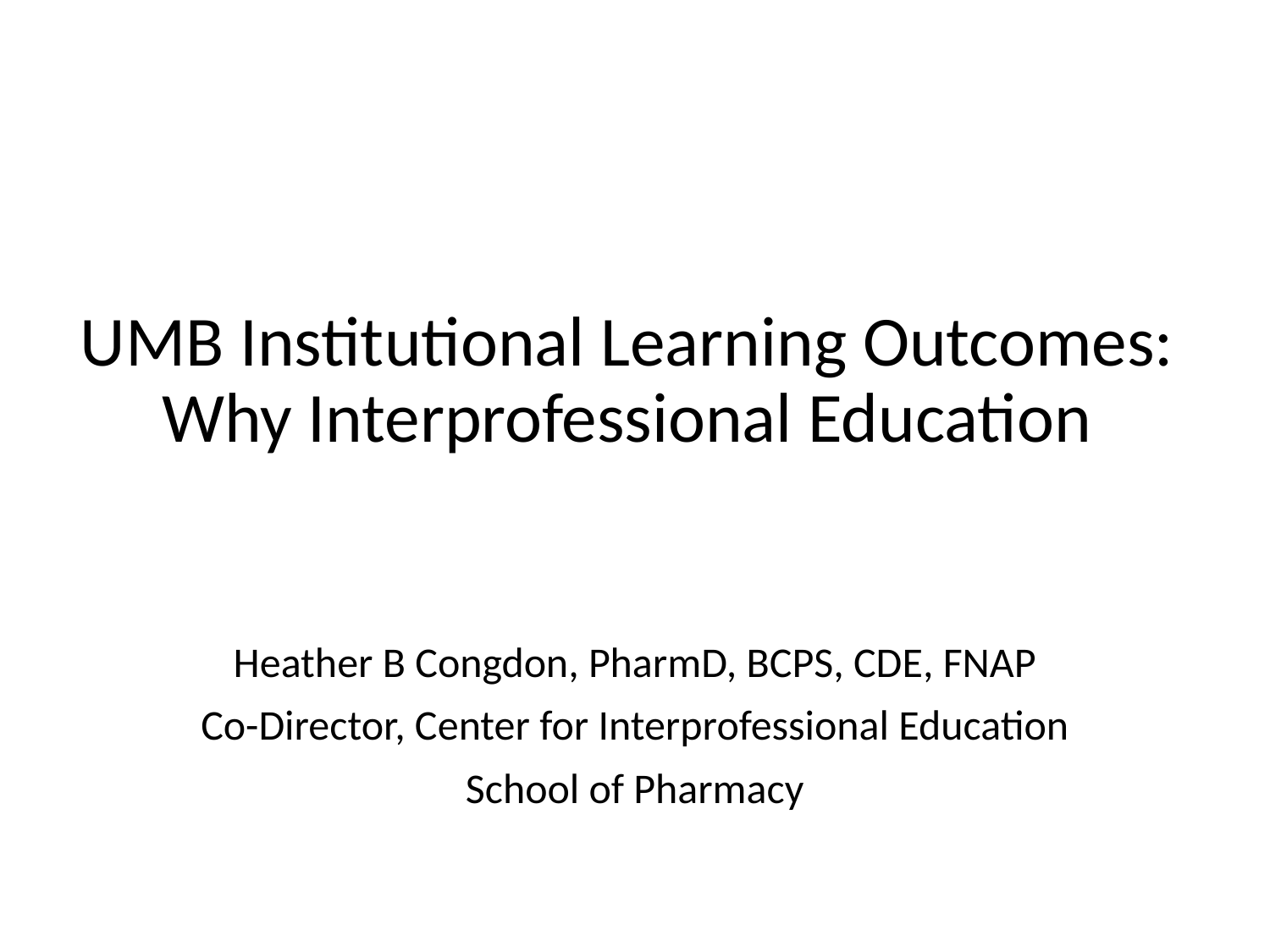

# UMB Institutional Learning Outcomes: Why Interprofessional Education
Heather B Congdon, PharmD, BCPS, CDE, FNAP
Co-Director, Center for Interprofessional Education
School of Pharmacy